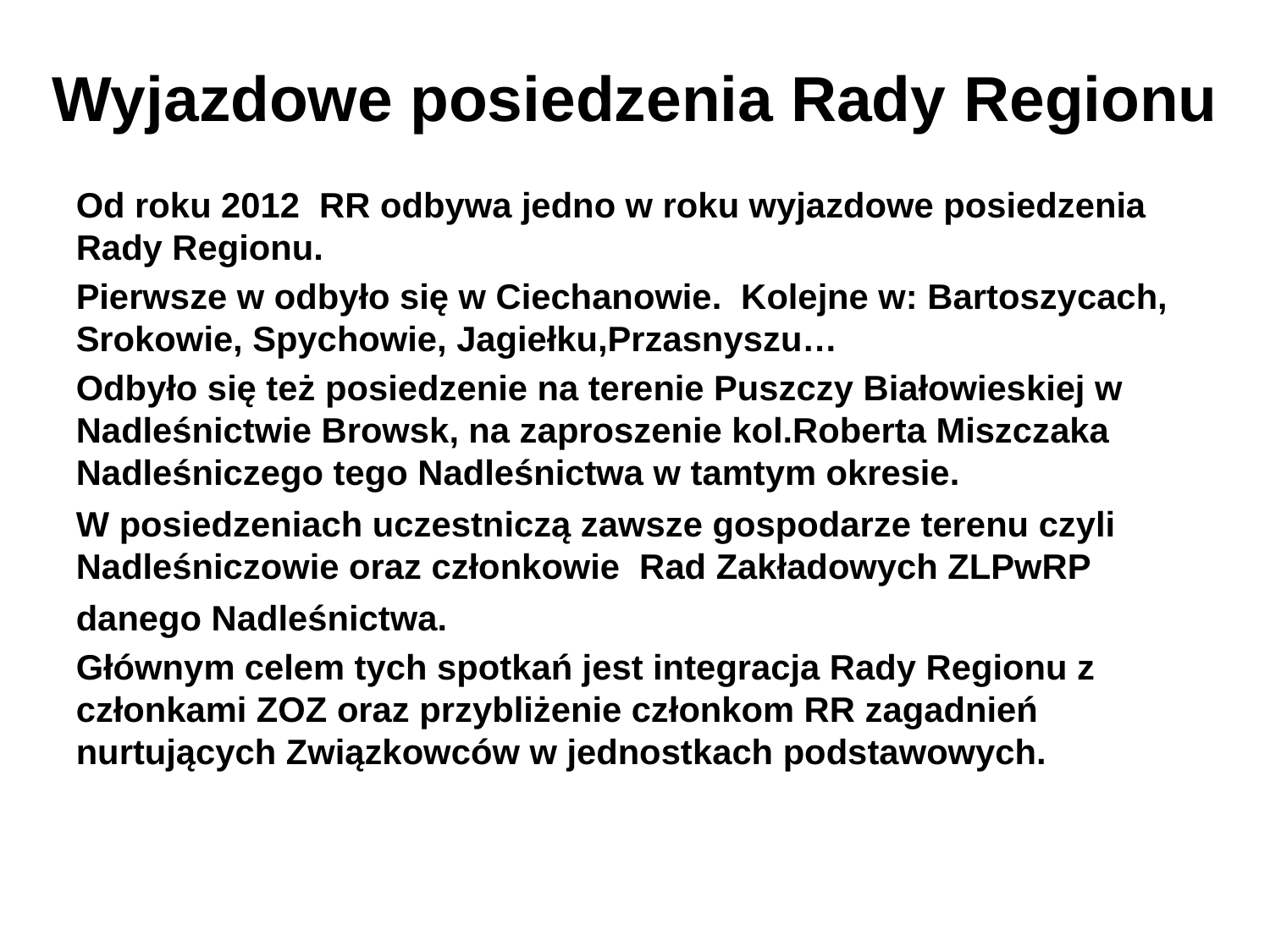

Wyjazdowe posiedzenia Rady Regionu
Od roku 2012  RR odbywa jedno w roku wyjazdowe posiedzenia Rady Regionu.
Pierwsze w odbyło się w Ciechanowie.  Kolejne w: Bartoszycach, Srokowie, Spychowie, Jagiełku,Przasnyszu…
Odbyło się też posiedzenie na terenie Puszczy Białowieskiej w Nadleśnictwie Browsk, na zaproszenie kol.Roberta Miszczaka  Nadleśniczego tego Nadleśnictwa w tamtym okresie.
W posiedzeniach uczestniczą zawsze gospodarze terenu czyli Nadleśniczowie oraz członkowie  Rad Zakładowych ZLPwRP
danego Nadleśnictwa.
Głównym celem tych spotkań jest integracja Rady Regionu z członkami ZOZ oraz przybliżenie członkom RR zagadnień nurtujących Związkowców w jednostkach podstawowych.